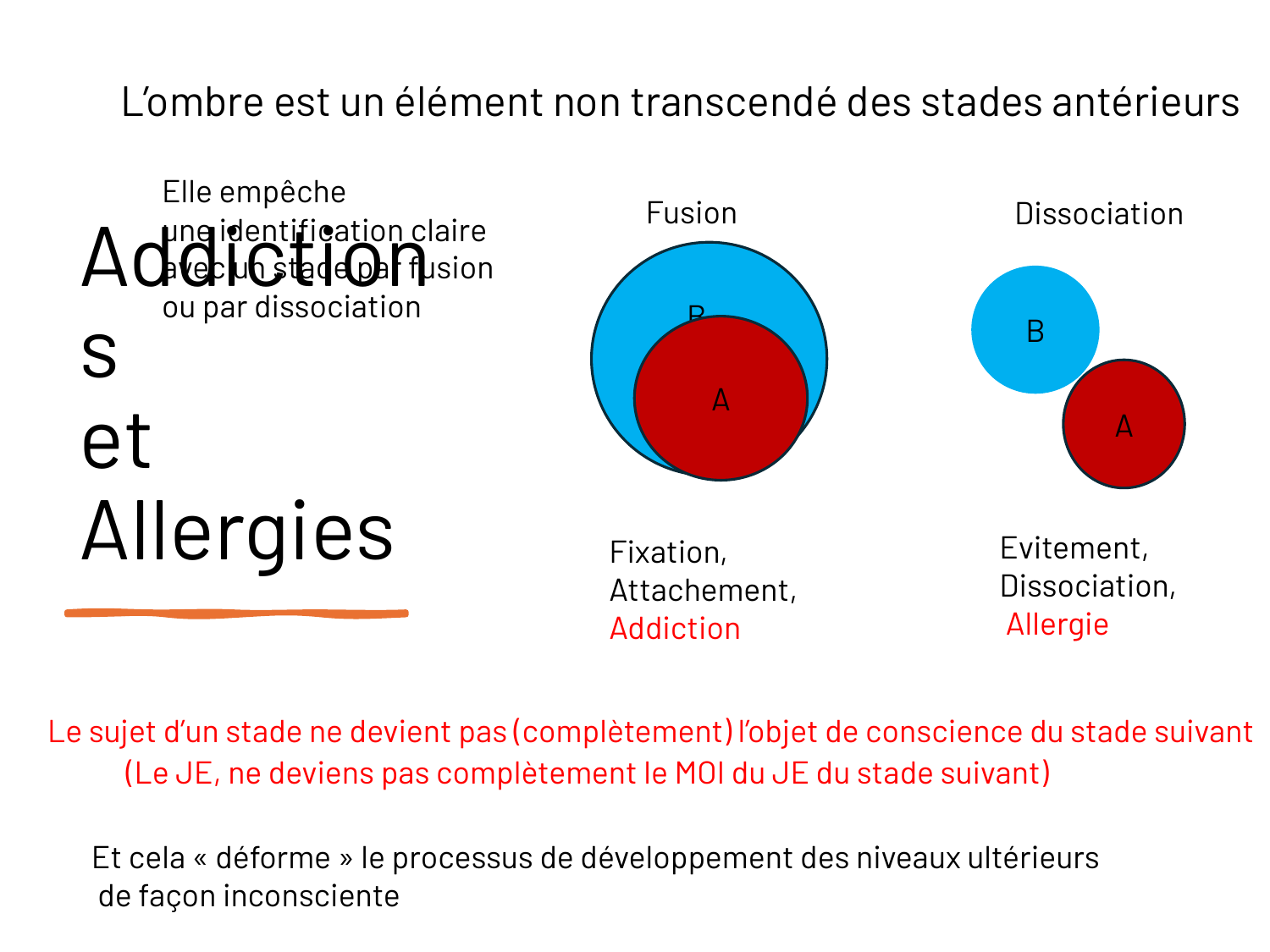

L’ombre est un élément non transcendé des stades antérieurs
# Addictions et Allergies
Elle empêche
une identification claire
avec un stade par fusion
ou par dissociation
Fusion
Dissociation

B
B
A
A
Evitement,
Dissociation,
 Allergie
Fixation,
Attachement,
Addiction

Le sujet d’un stade ne devient pas (complètement) l’objet de conscience du stade suivant
(Le JE, ne deviens pas complètement le MOI du JE du stade suivant)
Et cela « déforme » le processus de développement des niveaux ultérieurs
 de façon inconsciente